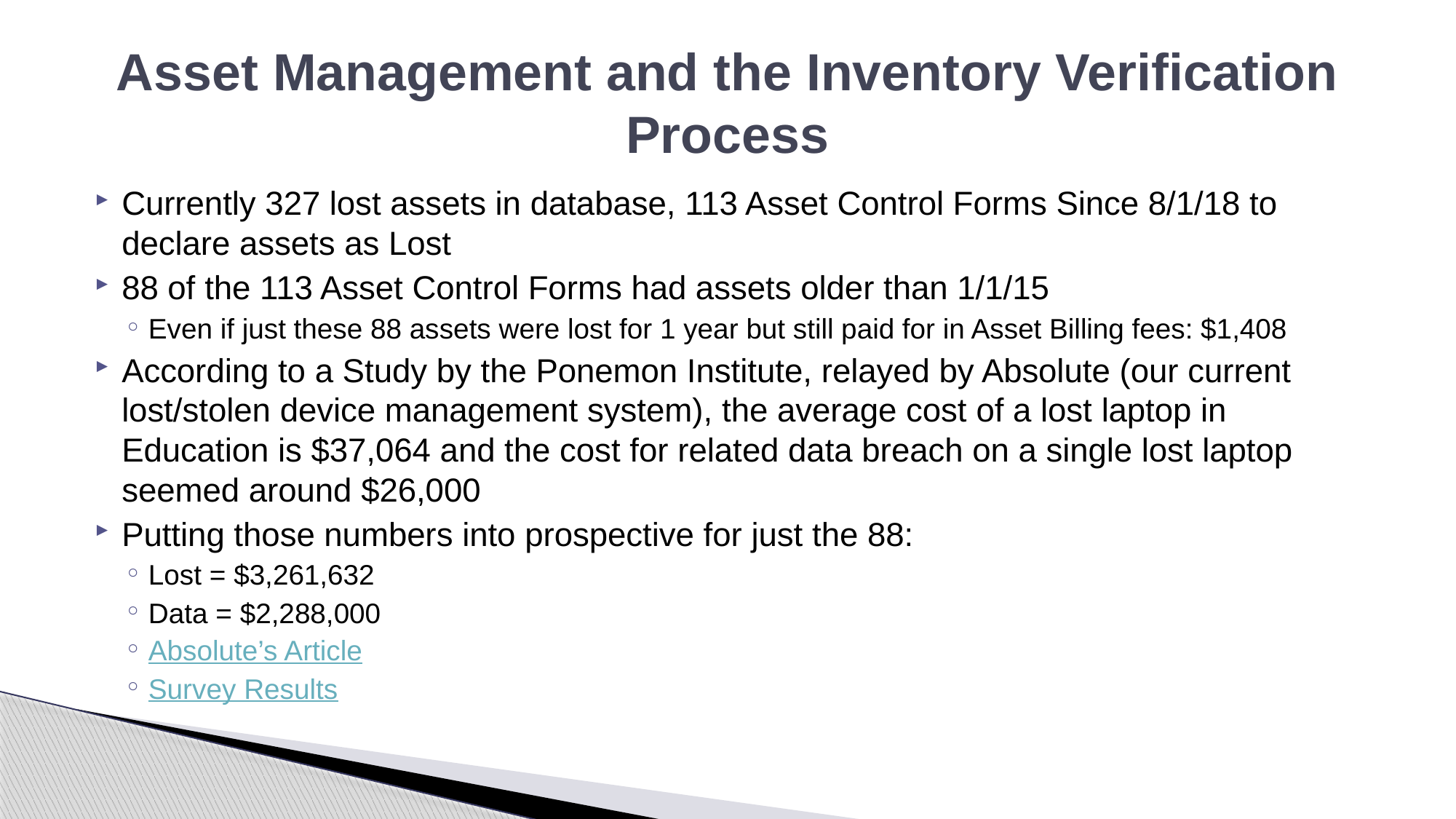

# Asset Management and the Inventory Verification Process
Currently 327 lost assets in database, 113 Asset Control Forms Since 8/1/18 to declare assets as Lost
88 of the 113 Asset Control Forms had assets older than 1/1/15
Even if just these 88 assets were lost for 1 year but still paid for in Asset Billing fees: $1,408
According to a Study by the Ponemon Institute, relayed by Absolute (our current lost/stolen device management system), the average cost of a lost laptop in Education is $37,064 and the cost for related data breach on a single lost laptop seemed around $26,000
Putting those numbers into prospective for just the 88:
Lost = $3,261,632
Data = $2,288,000
Absolute’s Article
Survey Results